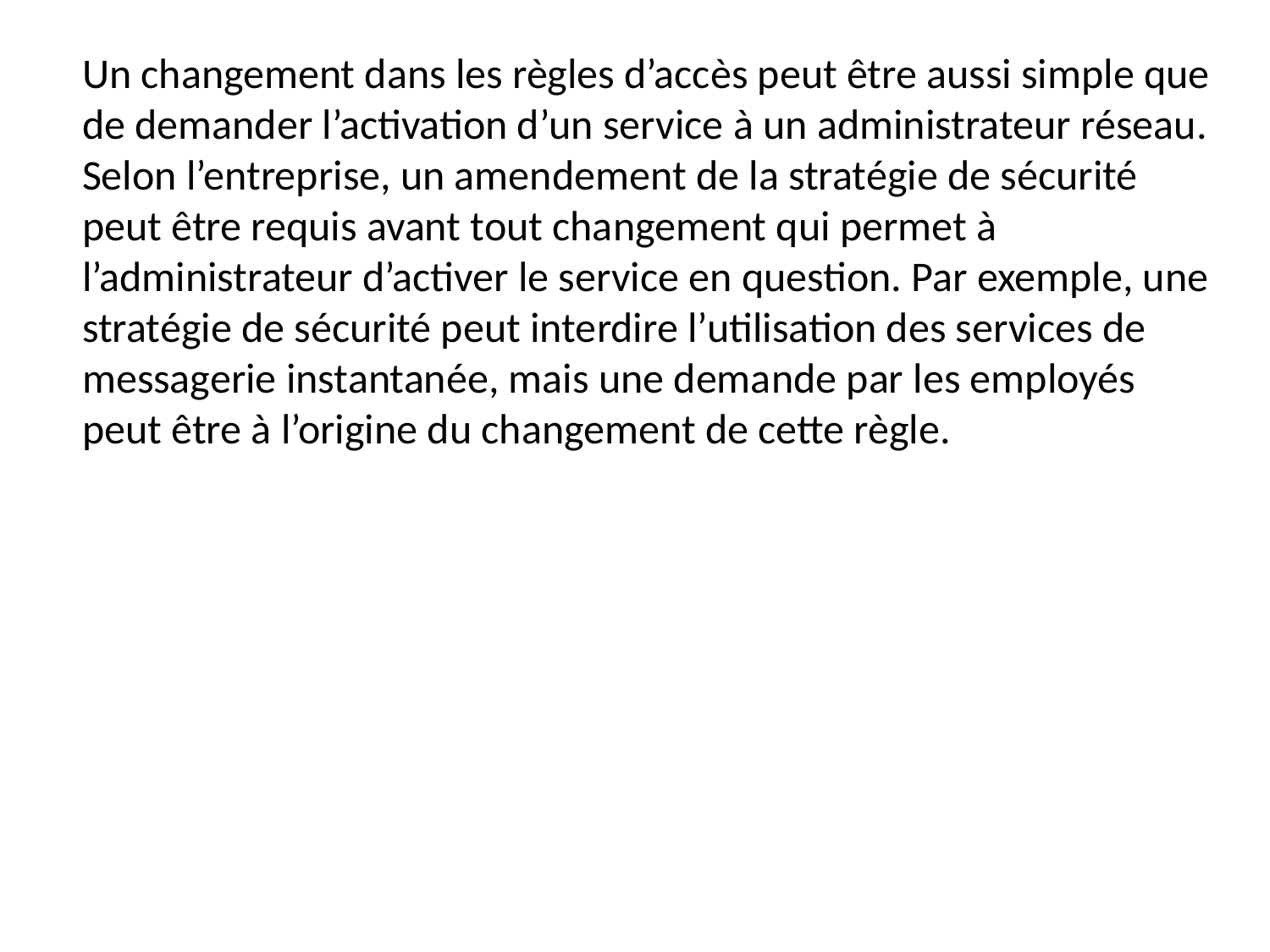

Un changement dans les règles d’accès peut être aussi simple que de demander l’activation d’un service à un administrateur réseau. Selon l’entreprise, un amendement de la stratégie de sécurité peut être requis avant tout changement qui permet à l’administrateur d’activer le service en question. Par exemple, une stratégie de sécurité peut interdire l’utilisation des services de messagerie instantanée, mais une demande par les employés peut être à l’origine du changement de cette règle.